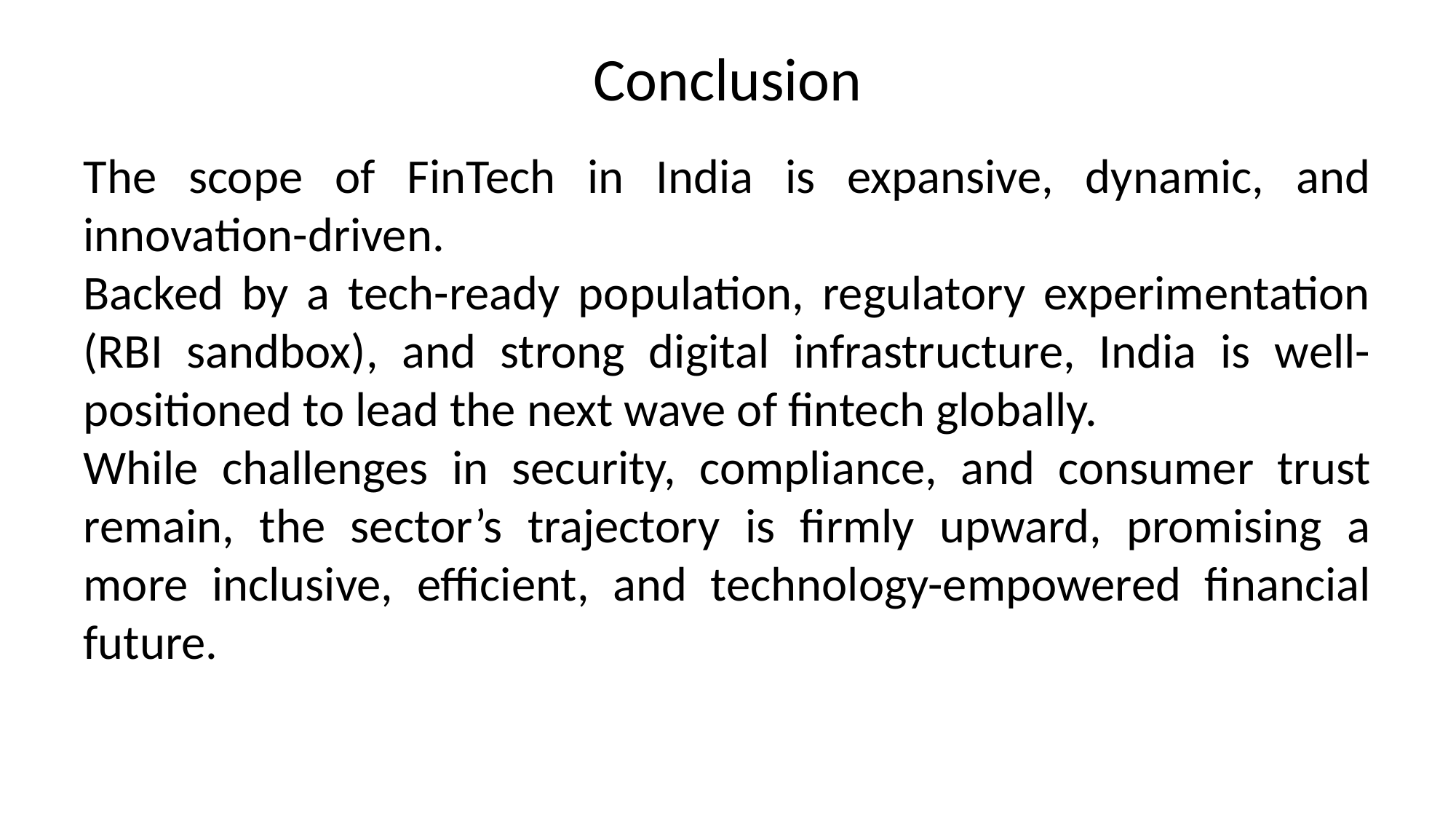

# Conclusion
The scope of FinTech in India is expansive, dynamic, and innovation-driven.
Backed by a tech-ready population, regulatory experimentation (RBI sandbox), and strong digital infrastructure, India is well-positioned to lead the next wave of fintech globally.
While challenges in security, compliance, and consumer trust remain, the sector’s trajectory is firmly upward, promising a more inclusive, efficient, and technology-empowered financial future.